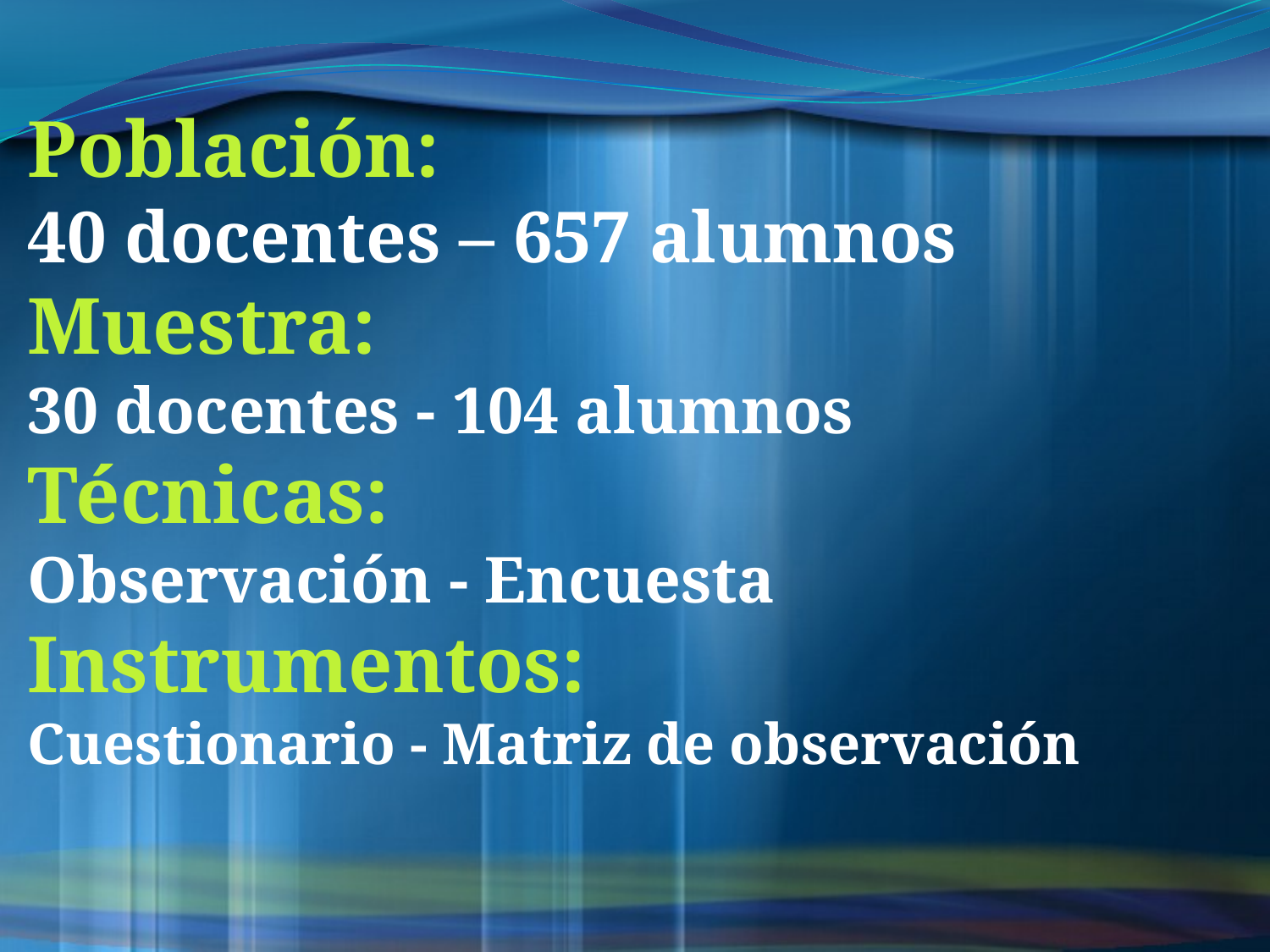

Población:
40 docentes – 657 alumnos
Muestra:
30 docentes - 104 alumnos
Técnicas:
Observación - Encuesta
Instrumentos:
Cuestionario - Matriz de observación